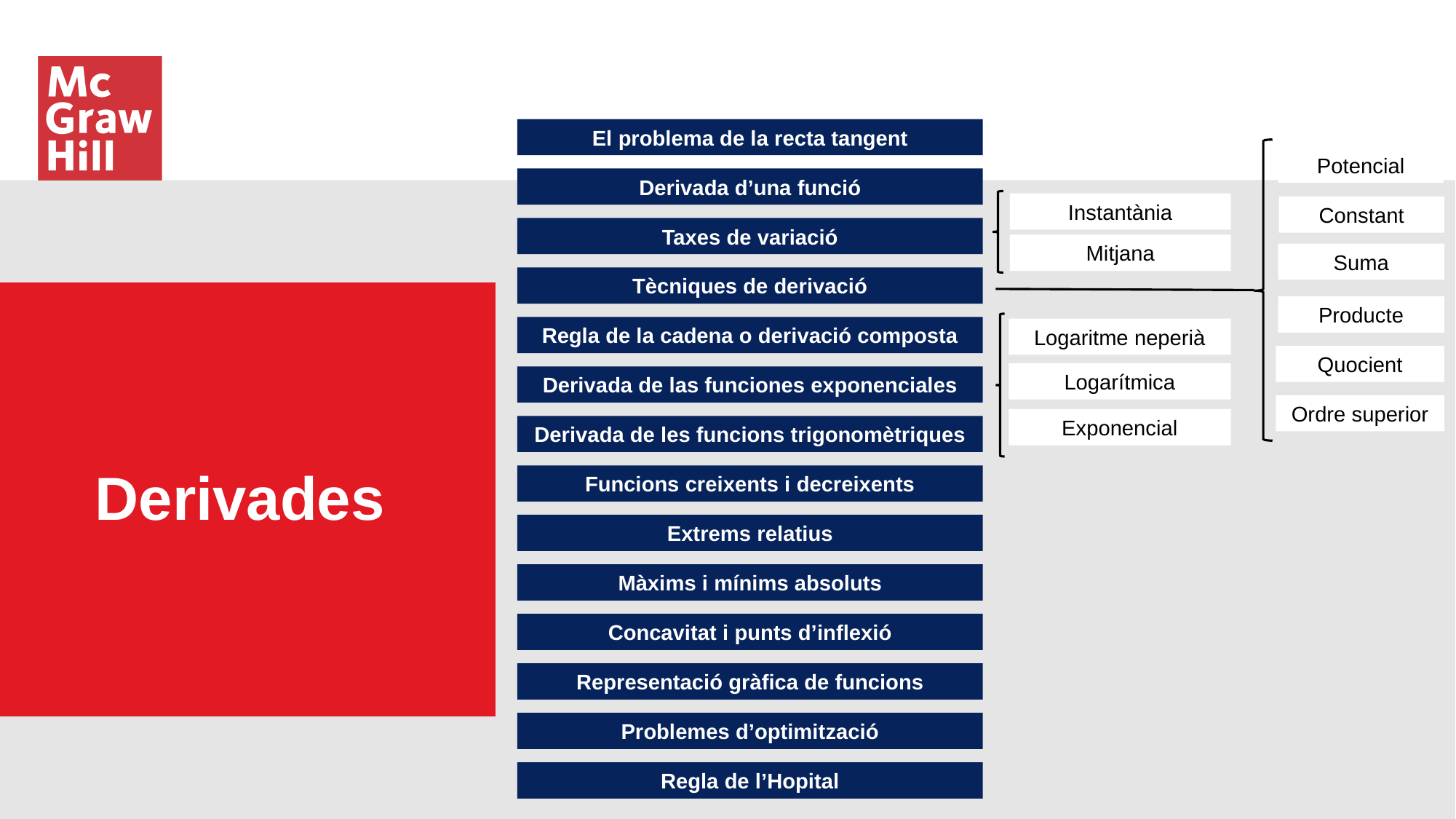

El problema de la recta tangent

Potencial
Derivada d’una funció

Instantània
Constant
Taxes de variació
Mitjana
Suma
Tècniques de derivació
Producte

Regla de la cadena o derivació composta
Logaritme neperià
Quocient
Logarítmica
Derivada de las funciones exponenciales
Ordre superior
Exponencial
Derivada de les funcions trigonomètriques
Derivades
Funcions creixents i decreixents
Extrems relatius
Màxims i mínims absoluts
Concavitat i punts d’inflexió
Representació gràfica de funcions
Problemes d’optimització
Regla de l’Hopital